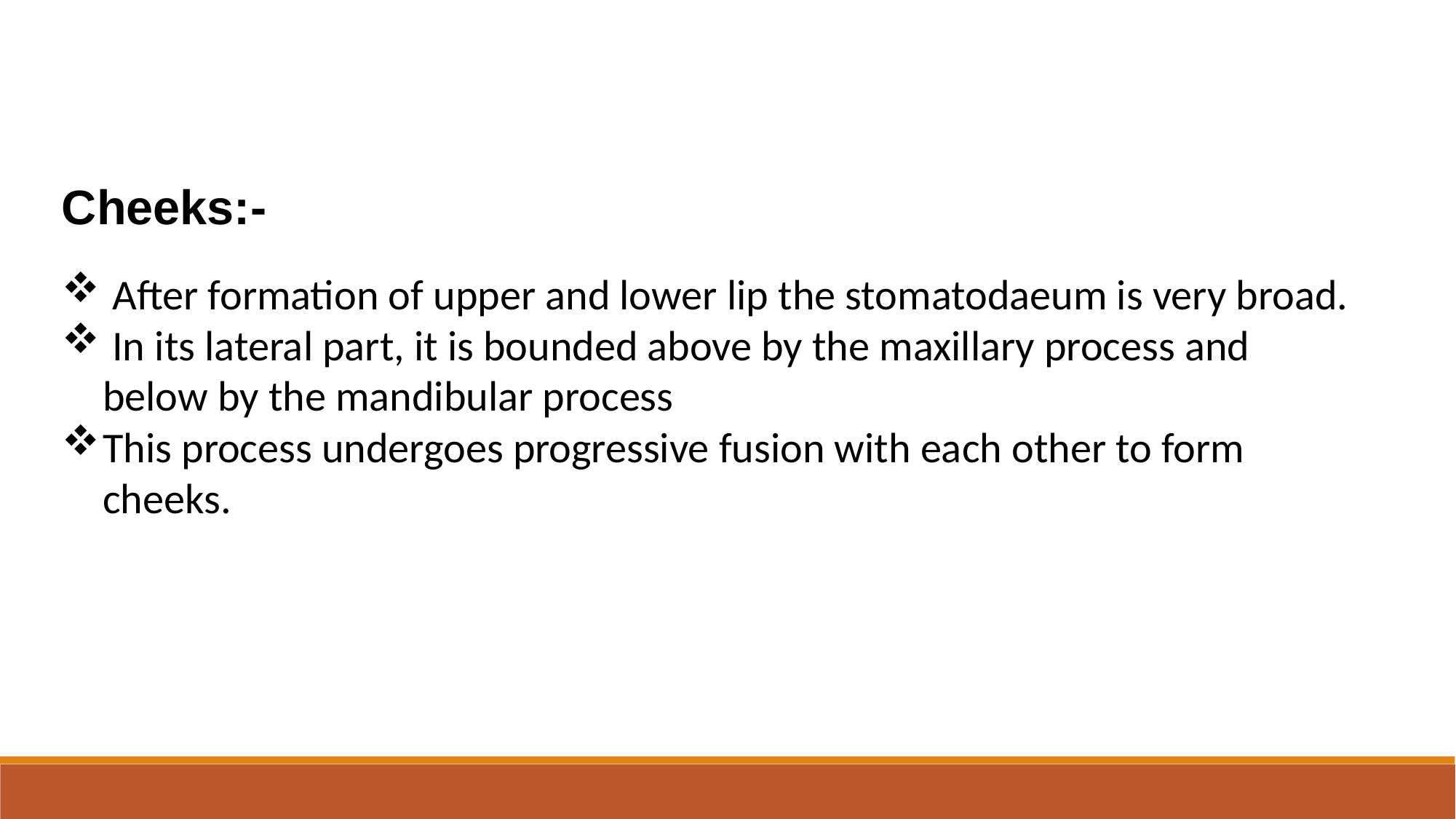

Cheeks:-

 After formation of upper and lower lip the stomatodaeum is very broad.
 In its lateral part, it is bounded above by the maxillary process and below by the mandibular process
This process undergoes progressive fusion with each other to form cheeks.